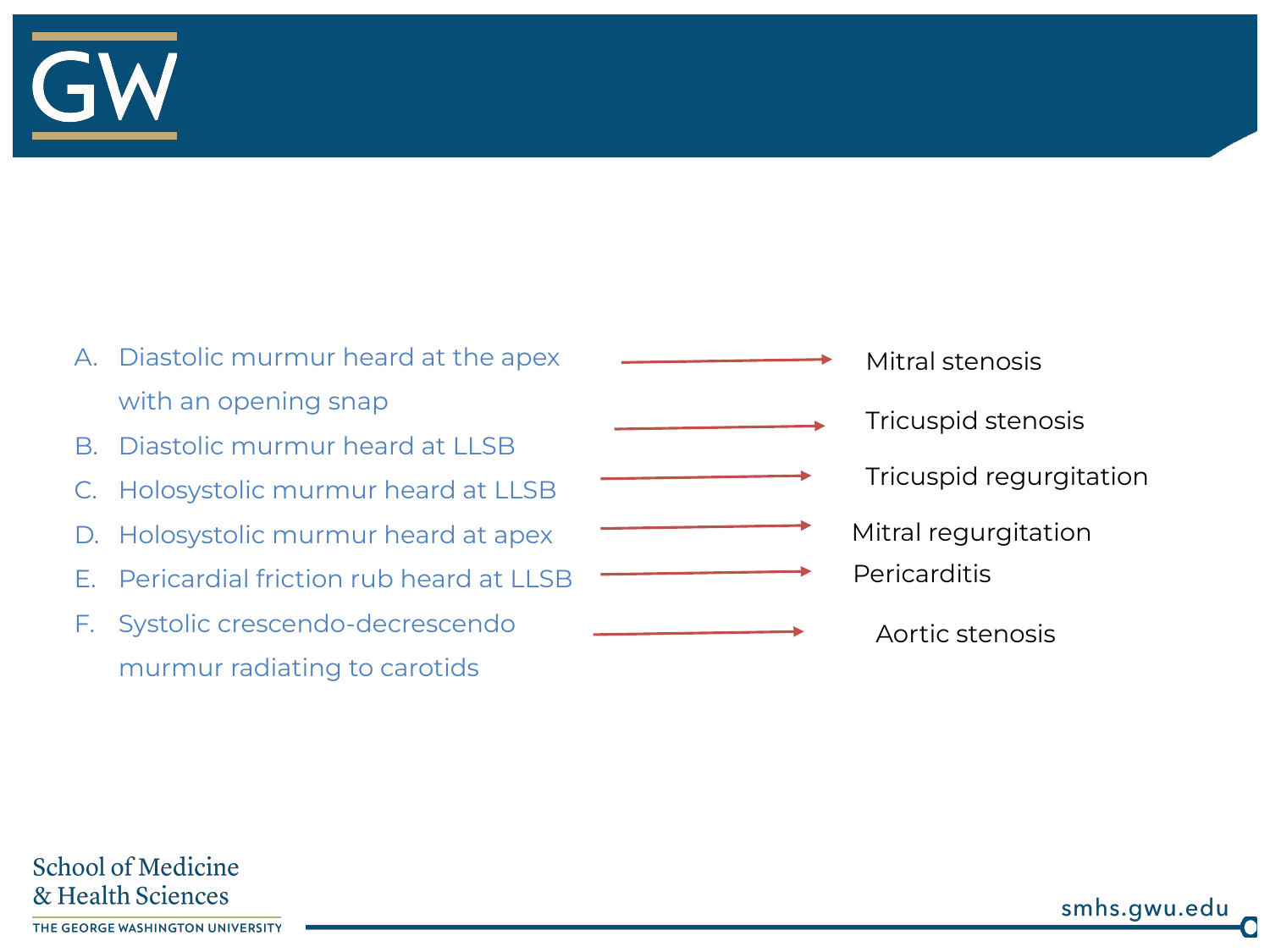

Diastolic murmur heard at the apex with an opening snap
Diastolic murmur heard at LLSB
Holosystolic murmur heard at LLSB
Holosystolic murmur heard at apex
Pericardial friction rub heard at LLSB
Systolic crescendo-decrescendo murmur radiating to carotids
Mitral stenosis
Tricuspid stenosis
Tricuspid regurgitation
Mitral regurgitation
Pericarditis
Aortic stenosis